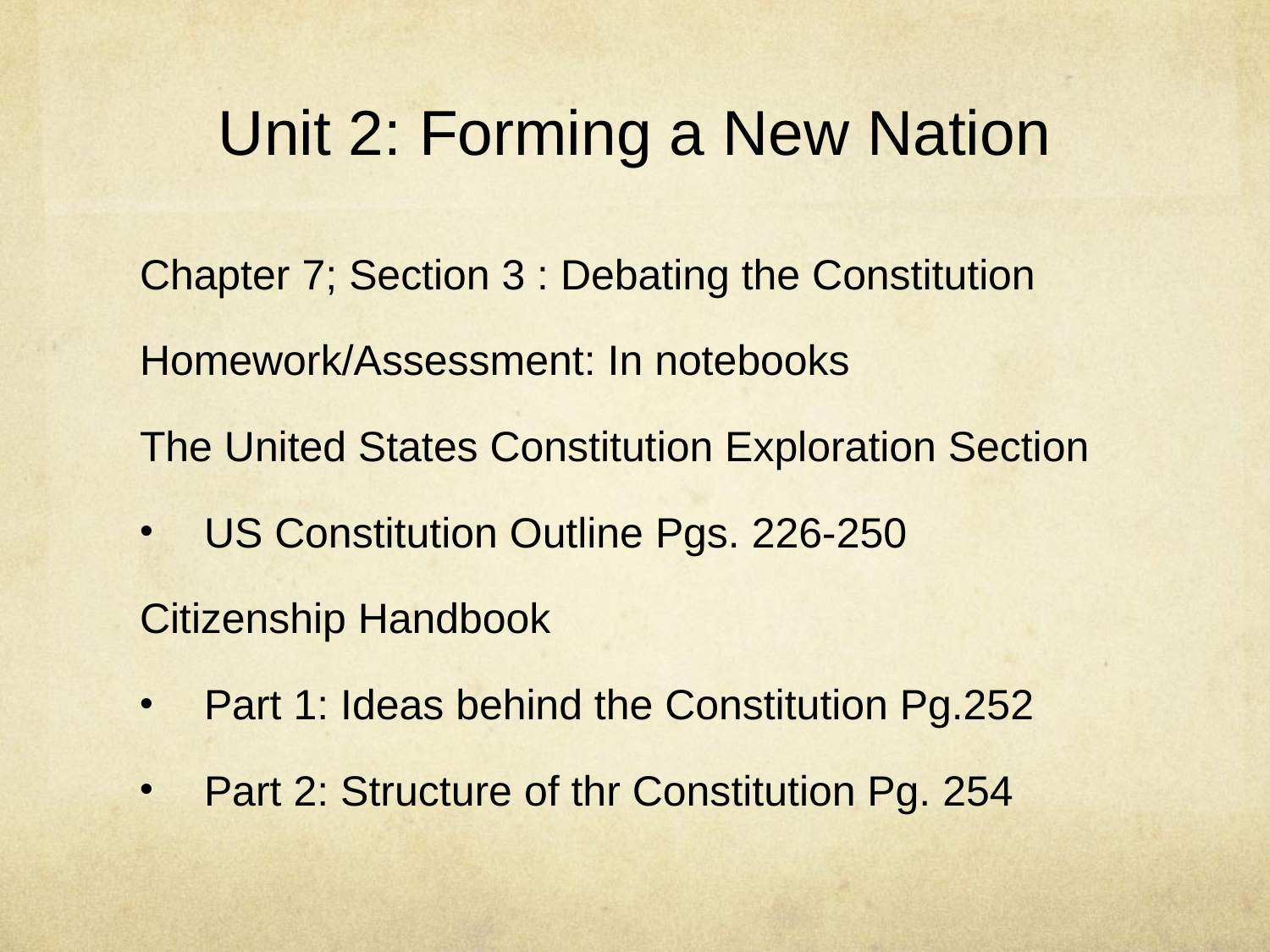

# Unit 2: Forming a New Nation
Chapter 7; Section 3 : Debating the Constitution
Homework/Assessment: In notebooks
The United States Constitution Exploration Section
US Constitution Outline Pgs. 226-250
Citizenship Handbook
Part 1: Ideas behind the Constitution Pg.252
Part 2: Structure of thr Constitution Pg. 254